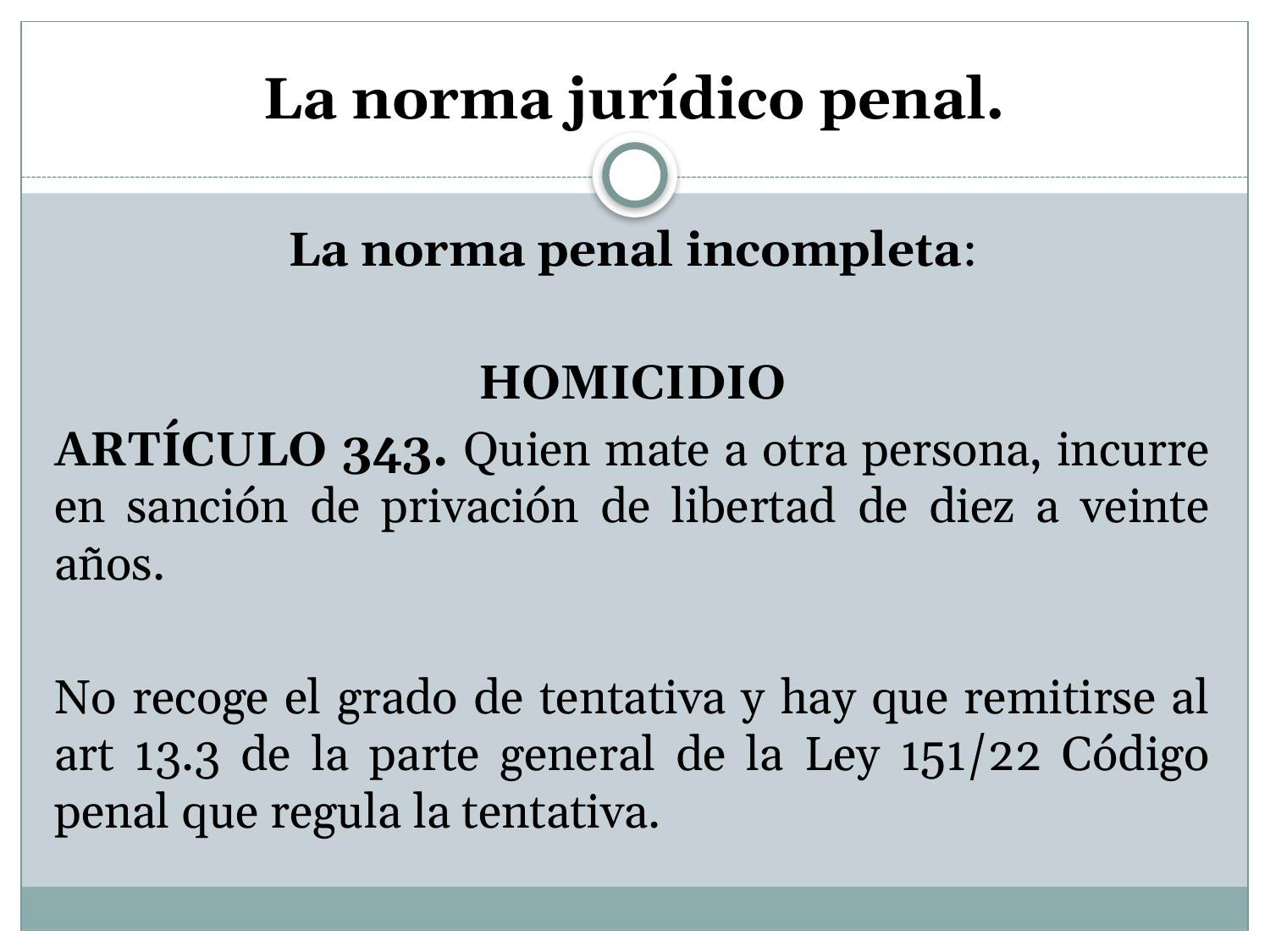

# La norma jurídico penal.
La norma penal incompleta:

HOMICIDIO
ARTÍCULO 343. Quien mate a otra persona, incurre en sanción de privación de libertad de diez a veinte años.

No recoge el grado de tentativa y hay que remitirse al art 13.3 de la parte general de la Ley 151/22 Código penal que regula la tentativa.